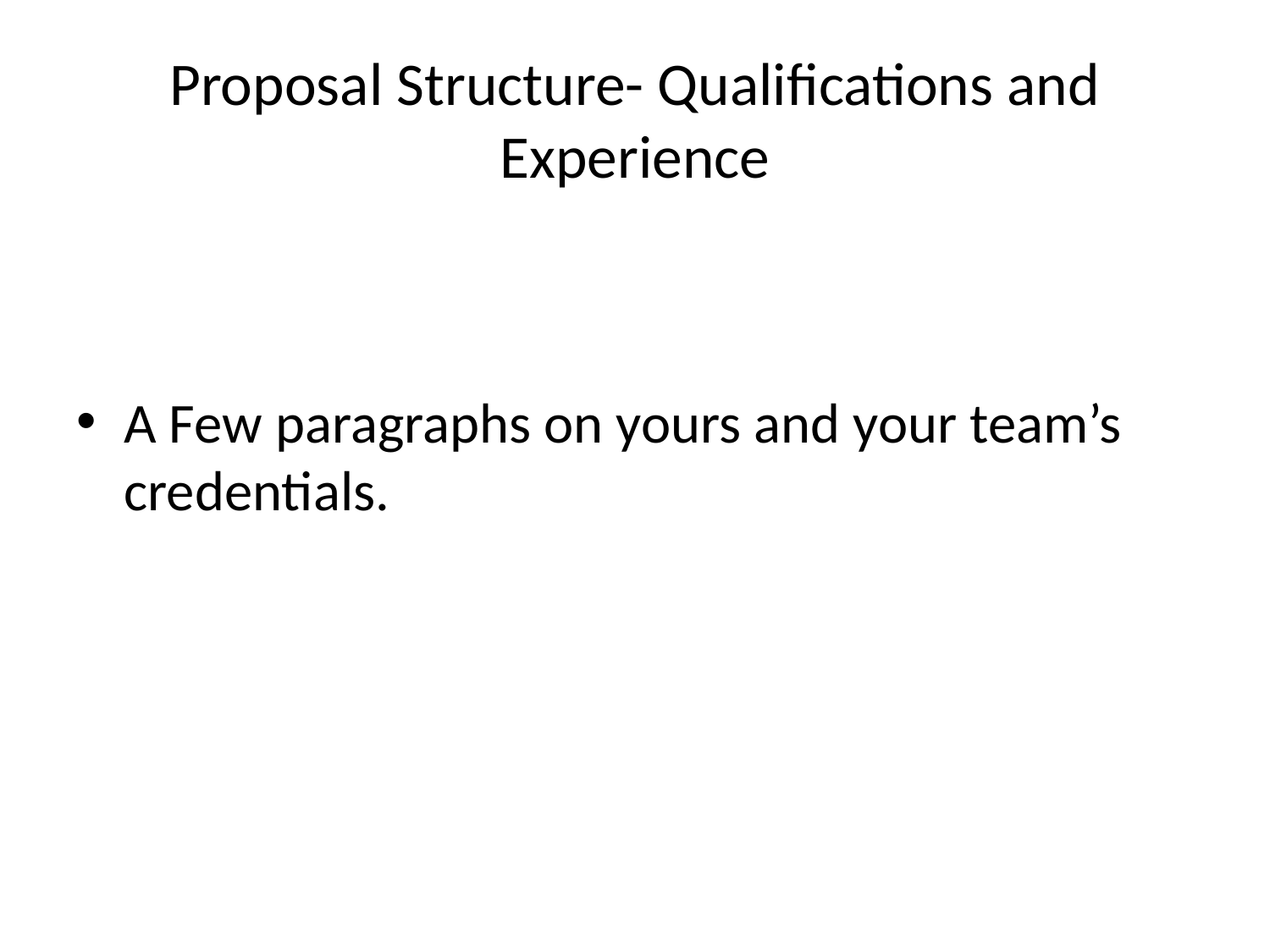

# Proposal Structure- Qualifications and Experience

A Few paragraphs on yours and your team’s credentials.